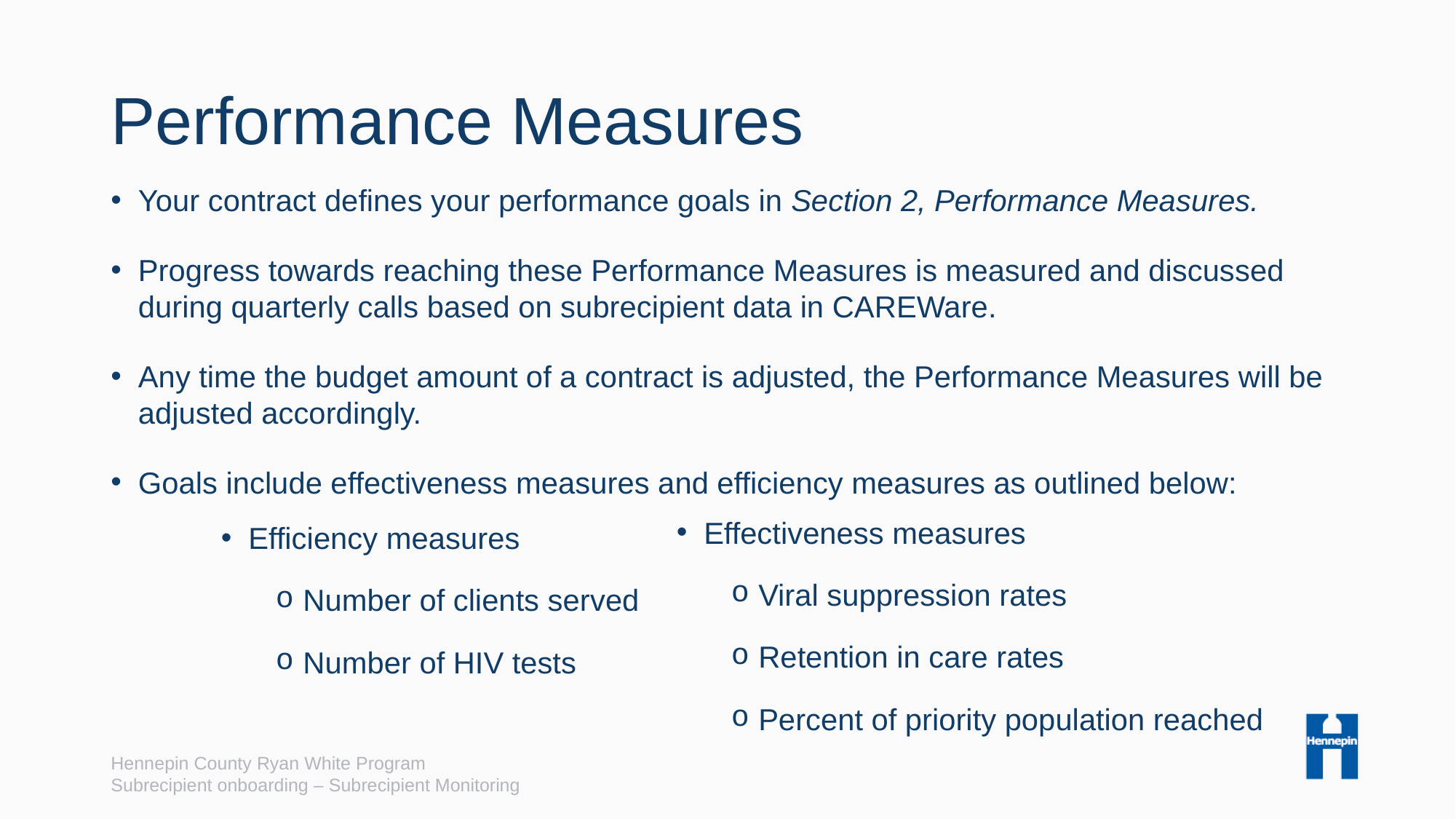

# Performance Measures
Your contract defines your performance goals in Section 2, Performance Measures.
Progress towards reaching these Performance Measures is measured and discussed during quarterly calls based on subrecipient data in CAREWare.
Any time the budget amount of a contract is adjusted, the Performance Measures will be adjusted accordingly.
Goals include effectiveness measures and efficiency measures as outlined below:
Effectiveness measures
Viral suppression rates
Retention in care rates
Percent of priority population reached
Efficiency measures
Number of clients served
Number of HIV tests
Hennepin County Ryan White Program
Subrecipient onboarding – Subrecipient Monitoring